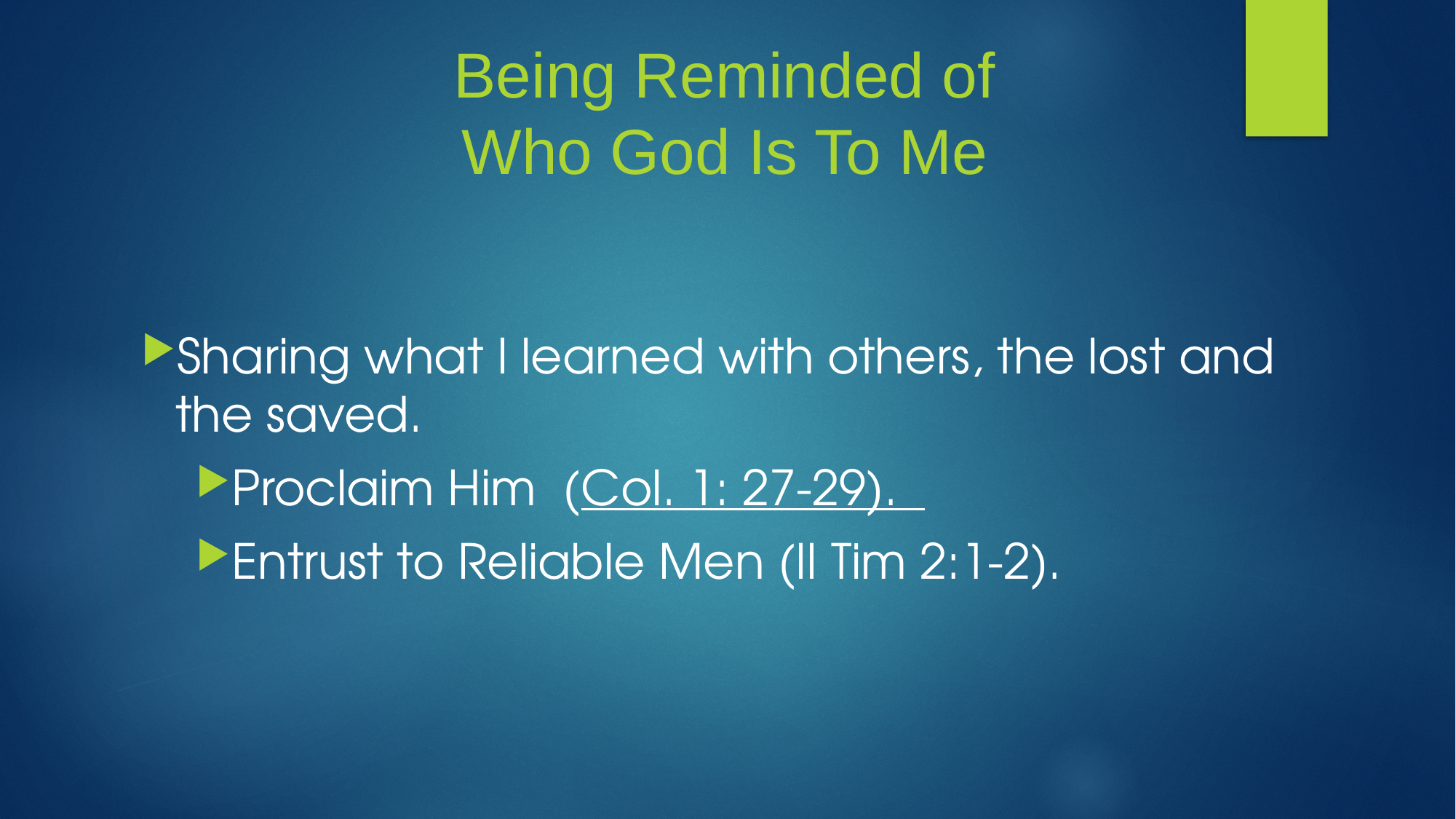

# Being Reminded of Who God Is To Me

Sharing what I learned with others, the lost and the saved.
Proclaim Him  (Col. 1: 27-29).
Entrust to Reliable Men (II Tim 2:1-2).